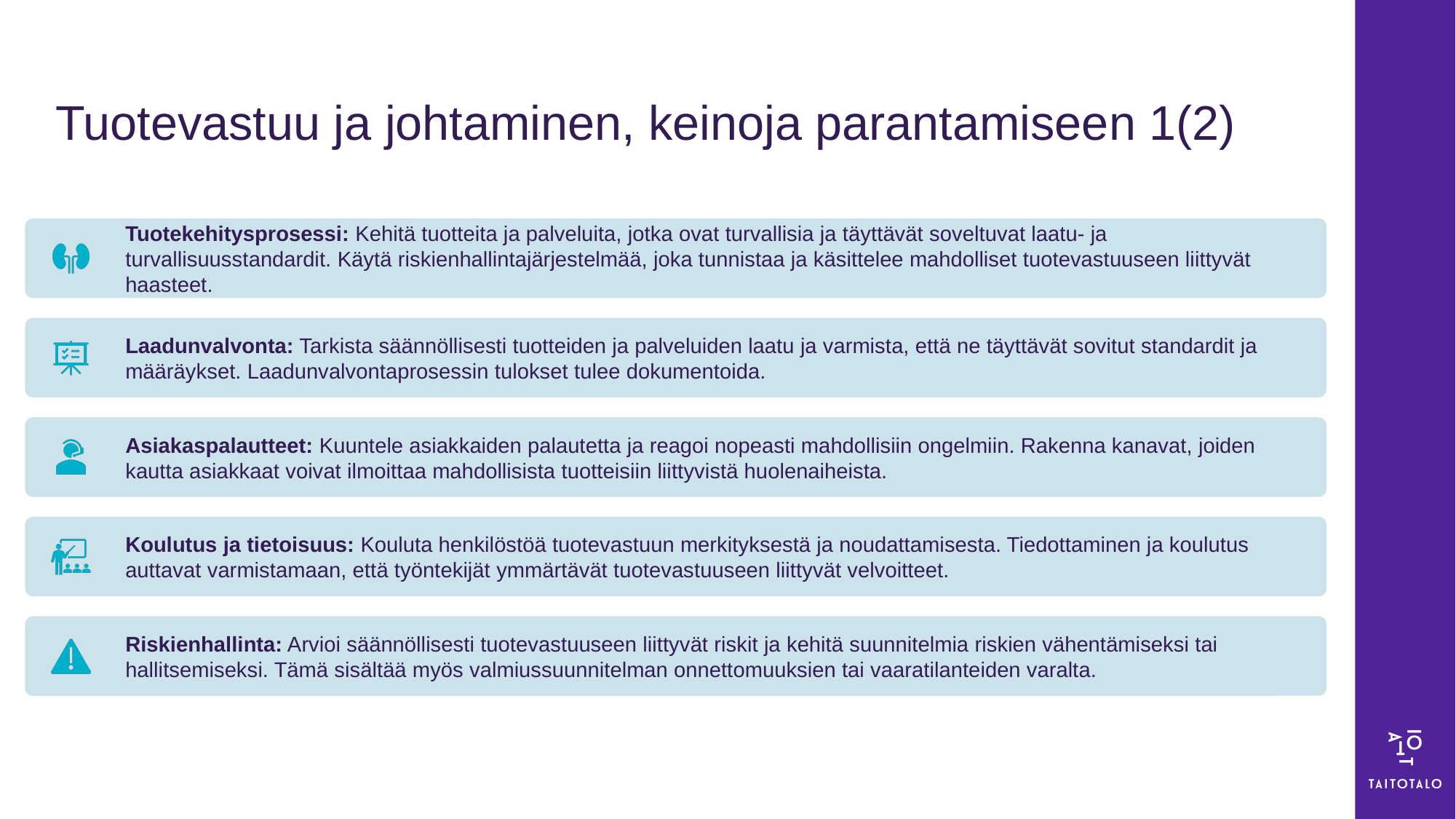

# Tuotevastuu ja johtaminen, keinoja parantamiseen 1(2)
Tuotekehitysprosessi: Kehitä tuotteita ja palveluita, jotka ovat turvallisia ja täyttävät soveltuvat laatu- ja turvallisuusstandardit. Käytä riskienhallintajärjestelmää, joka tunnistaa ja käsittelee mahdolliset tuotevastuuseen liittyvät haasteet.
Laadunvalvonta: Tarkista säännöllisesti tuotteiden ja palveluiden laatu ja varmista, että ne täyttävät sovitut standardit ja määräykset. Laadunvalvontaprosessin tulokset tulee dokumentoida.
Asiakaspalautteet: Kuuntele asiakkaiden palautetta ja reagoi nopeasti mahdollisiin ongelmiin. Rakenna kanavat, joiden kautta asiakkaat voivat ilmoittaa mahdollisista tuotteisiin liittyvistä huolenaiheista.
Koulutus ja tietoisuus: Kouluta henkilöstöä tuotevastuun merkityksestä ja noudattamisesta. Tiedottaminen ja koulutus auttavat varmistamaan, että työntekijät ymmärtävät tuotevastuuseen liittyvät velvoitteet.
Riskienhallinta: Arvioi säännöllisesti tuotevastuuseen liittyvät riskit ja kehitä suunnitelmia riskien vähentämiseksi tai hallitsemiseksi. Tämä sisältää myös valmiussuunnitelman onnettomuuksien tai vaaratilanteiden varalta.